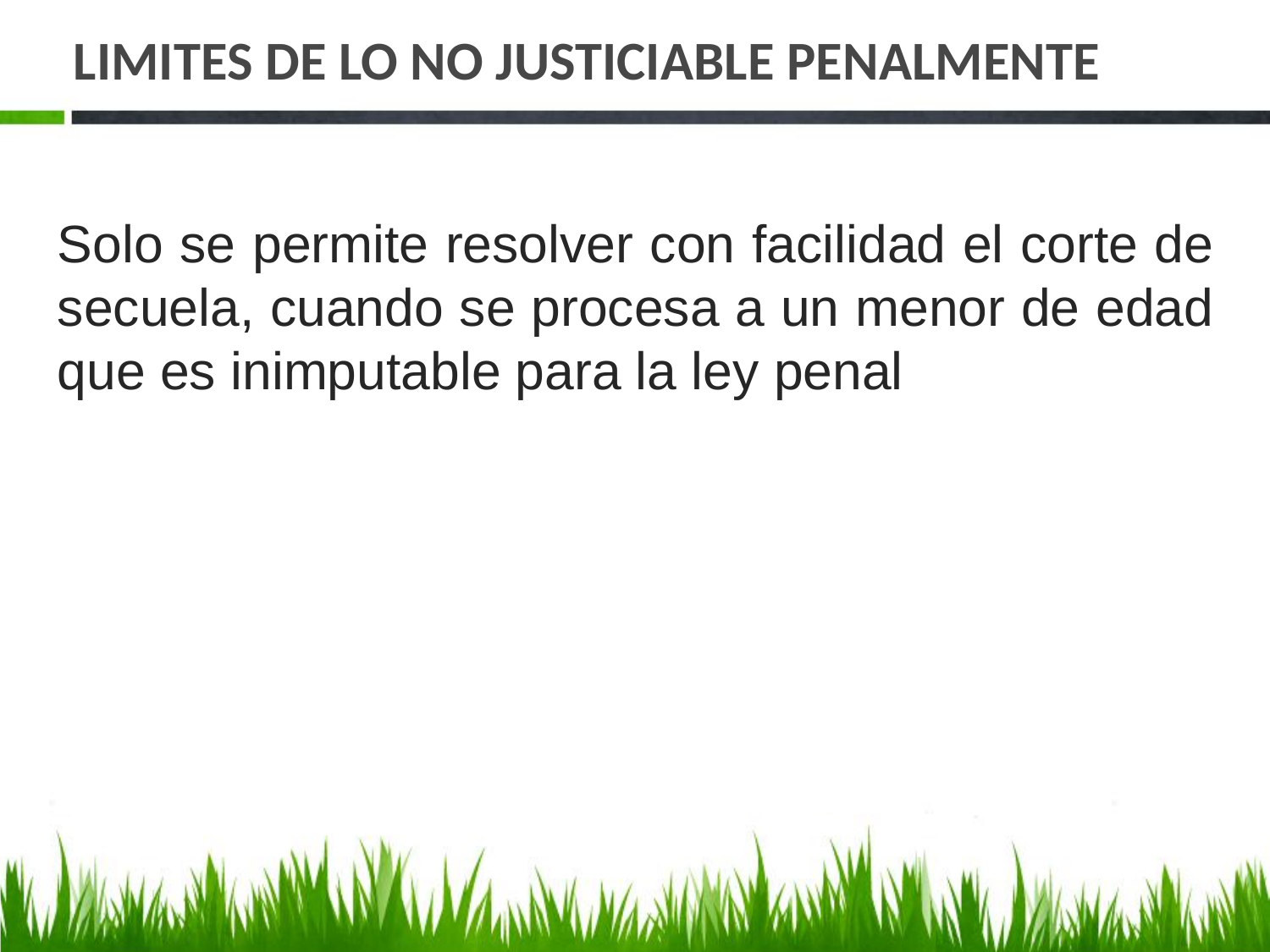

# LIMITES DE LO NO JUSTICIABLE PENALMENTE
Solo se permite resolver con facilidad el corte de secuela, cuando se procesa a un menor de edad que es inimputable para la ley penal